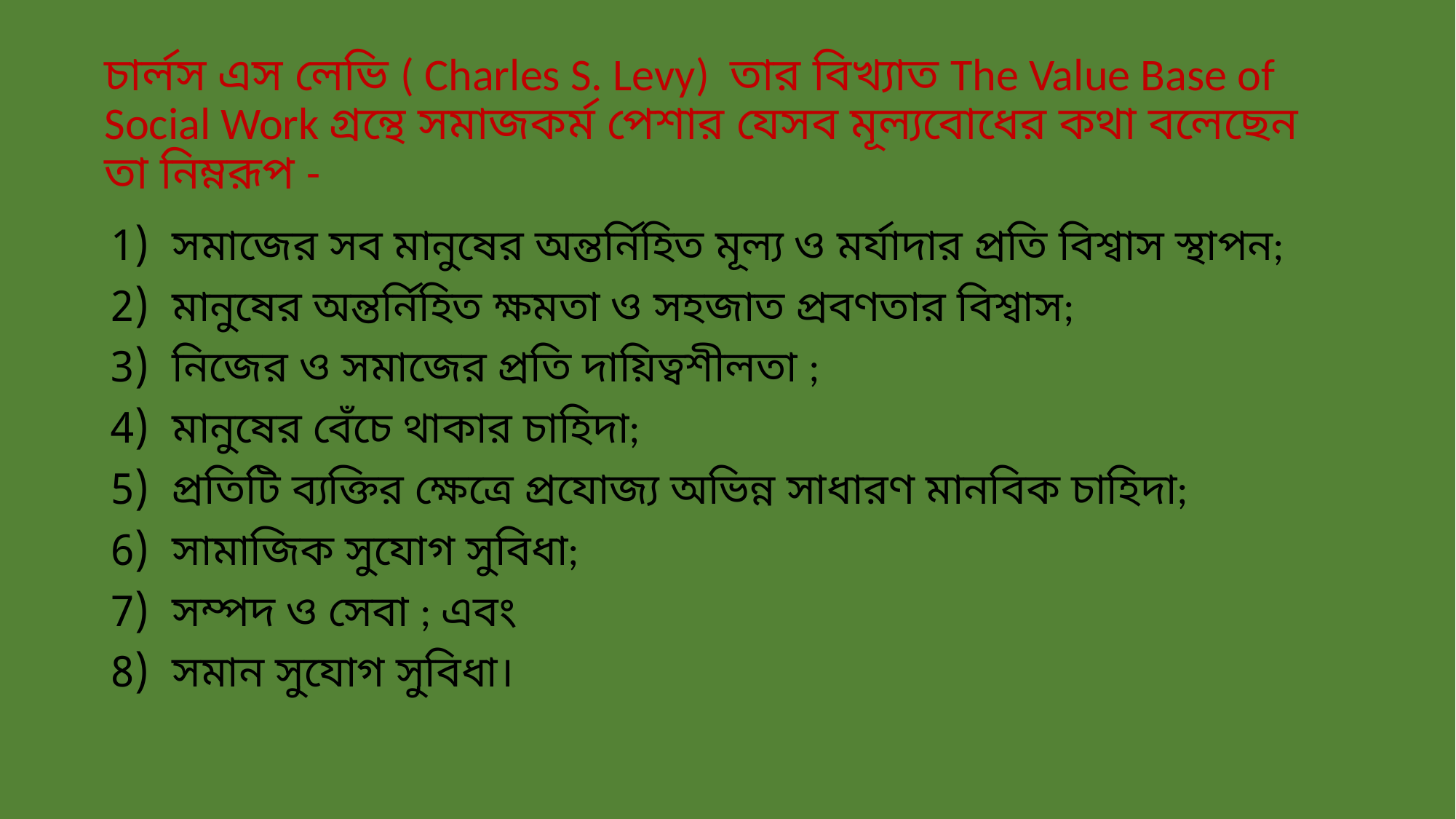

# চার্লস এস লেভি ( Charles S. Levy)  তার বিখ্যাত The Value Base of Social Work গ্রন্থে সমাজকর্ম পেশার যেসব মূল্যবোধের কথা বলেছেন তা নিম্নরূপ -
সমাজের সব মানুষের অন্তর্নিহিত মূল্য ও মর্যাদার প্রতি বিশ্বাস স্থাপন;
মানুষের অন্তর্নিহিত ক্ষমতা ও সহজাত প্রবণতার বিশ্বাস;
নিজের ও সমাজের প্রতি দায়িত্বশীলতা ;
মানুষের বেঁচে থাকার চাহিদা;
প্রতিটি ব্যক্তির ক্ষেত্রে প্রযোজ্য অভিন্ন সাধারণ মানবিক চাহিদা;
সামাজিক সুযোগ সুবিধা;
সম্পদ ও সেবা ; এবং
সমান সুযোগ সুবিধা।